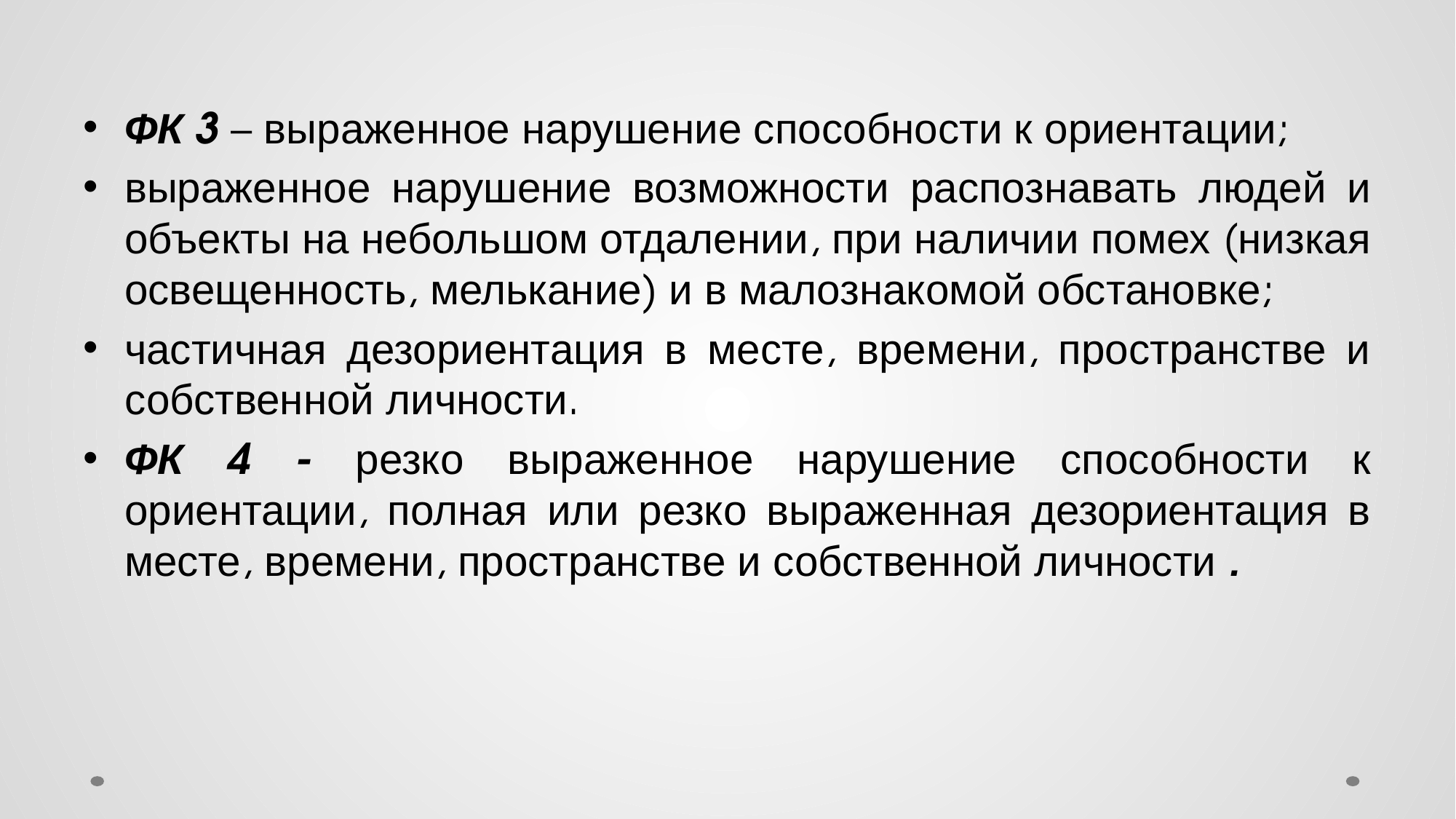

ФК 3 – выраженное нарушение способности к ориентации;
выраженное нарушение возможности распознавать людей и объекты на небольшом отдалении, при наличии помех (низкая освещенность, мелькание) и в малознакомой обстановке;
частичная дезориентация в месте, времени, пространстве и собственной личности.
ФК 4 - резко выраженное нарушение способности к ориентации, полная или резко выраженная дезориентация в месте, времени, пространстве и собственной личности .